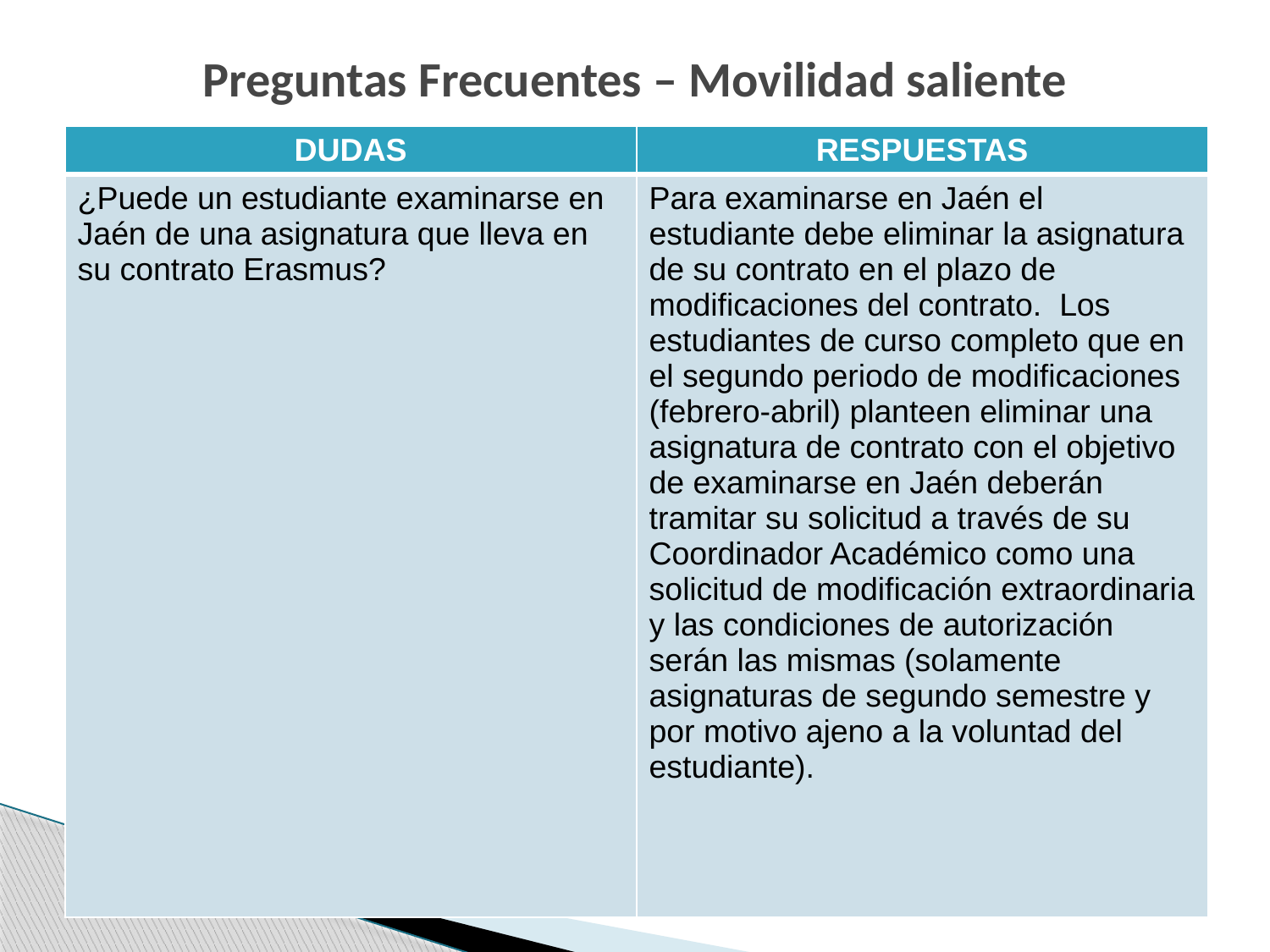

# Preguntas Frecuentes – Movilidad saliente
| DUDAS | RESPUESTAS |
| --- | --- |
| ¿Puede un estudiante examinarse en Jaén de una asignatura que lleva en su contrato Erasmus? | Para examinarse en Jaén el estudiante debe eliminar la asignatura de su contrato en el plazo de modificaciones del contrato. Los estudiantes de curso completo que en el segundo periodo de modificaciones (febrero-abril) planteen eliminar una asignatura de contrato con el objetivo de examinarse en Jaén deberán tramitar su solicitud a través de su Coordinador Académico como una solicitud de modificación extraordinaria y las condiciones de autorización serán las mismas (solamente asignaturas de segundo semestre y por motivo ajeno a la voluntad del estudiante). |